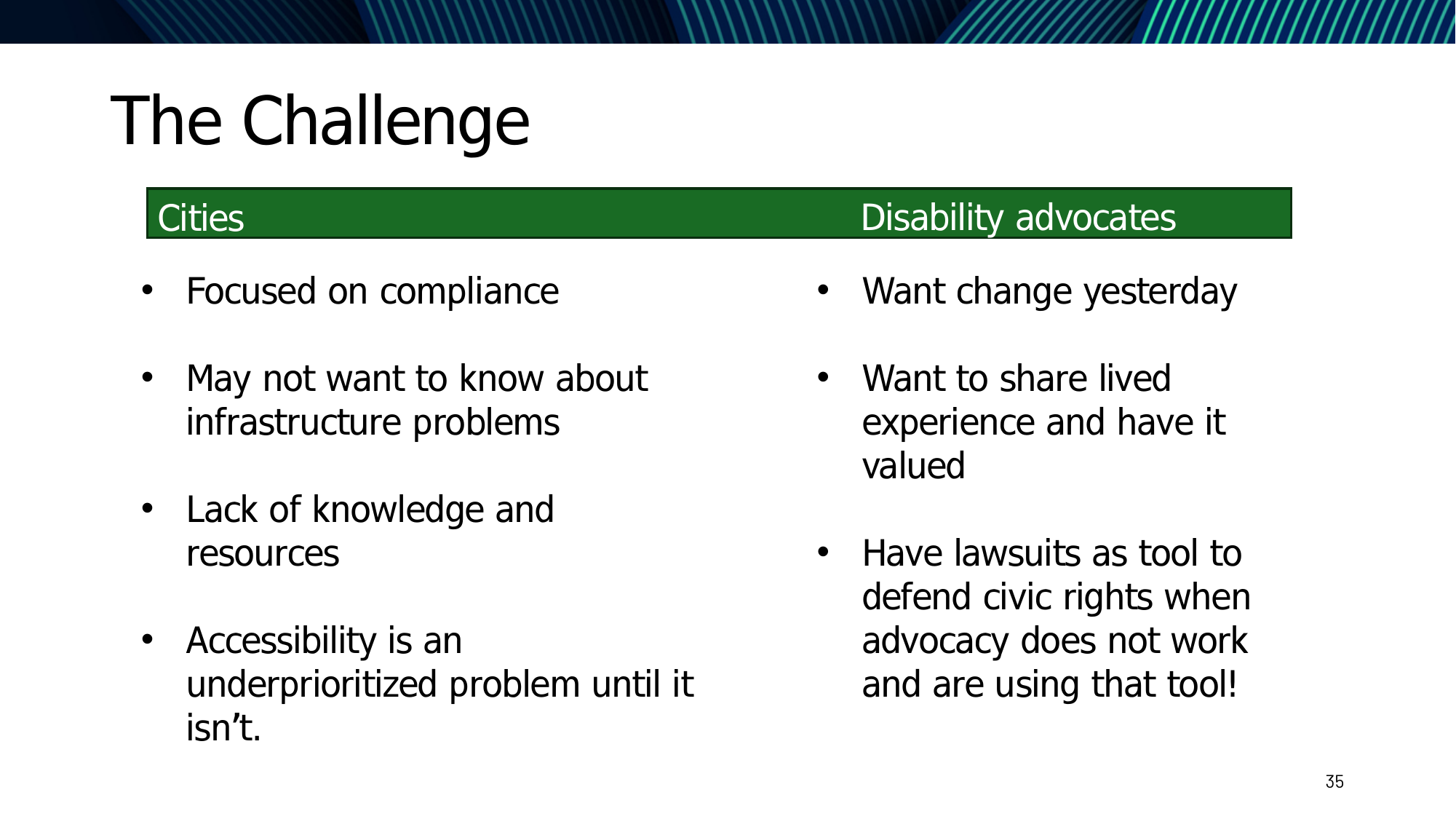

# The Challenge
Disability advocates

Cities
Focused on compliance

May not want to know about infrastructure problems

Lack of knowledge and resources

Accessibility is an underprioritized problem until it isn’t.

Want change yesterday

Want to share lived experience and have it valued

Have lawsuits as tool to defend civic rights when advocacy does not work and are using that tool!

35